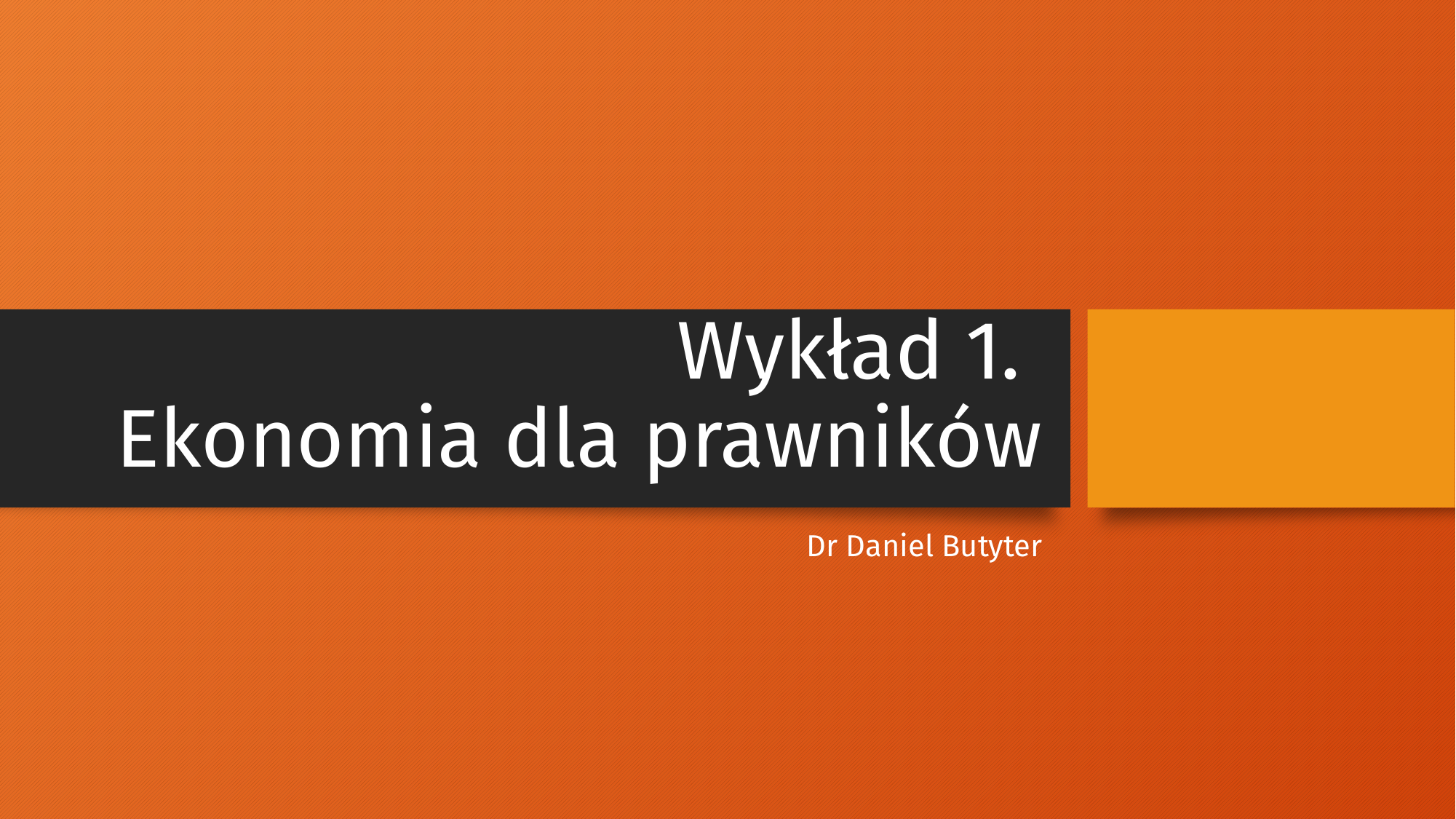

# Wykład 1. Ekonomia dla prawników
Dr Daniel Butyter